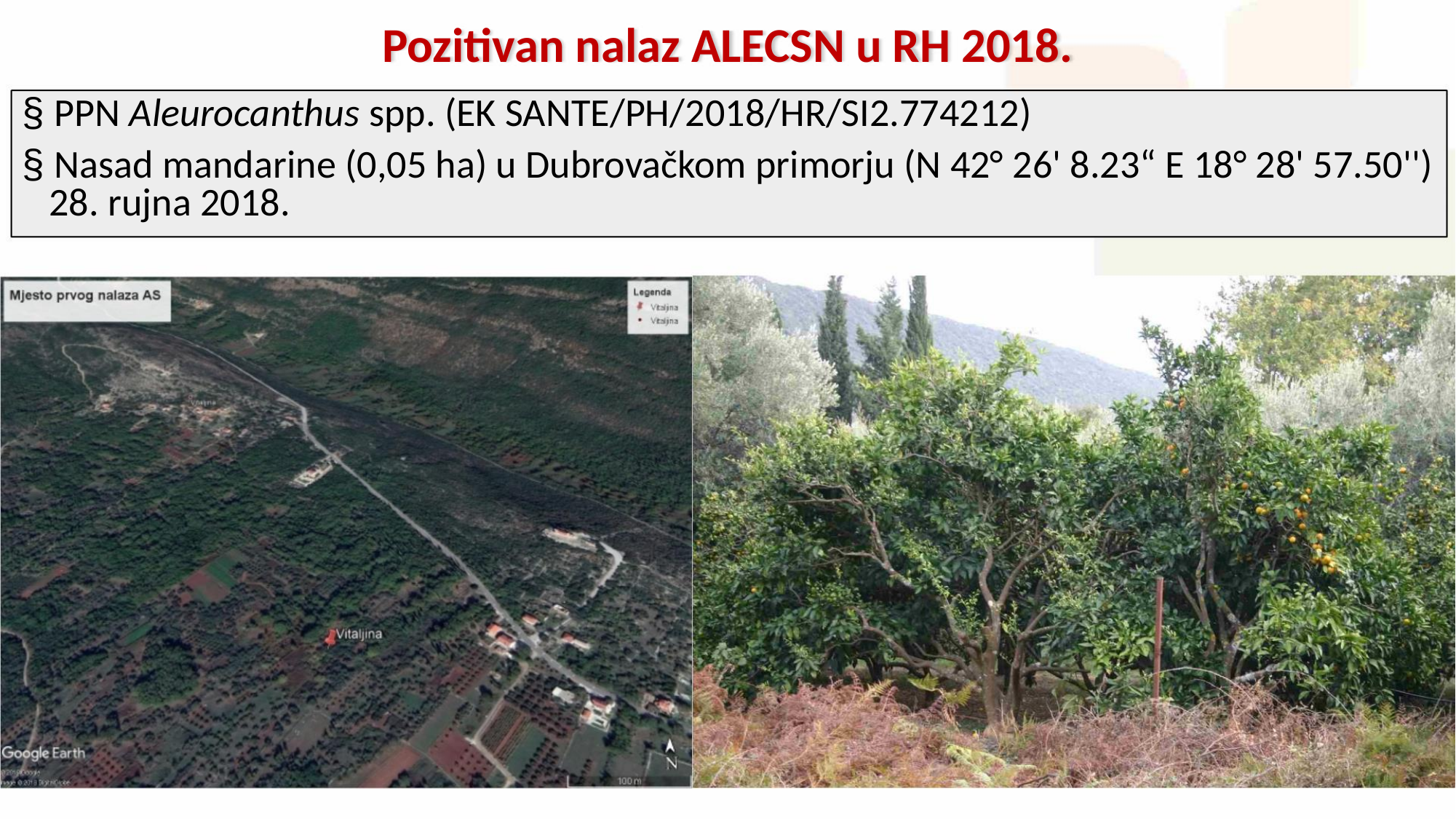

Pozitivan nalaz ALECSN u RH 2018.
§ PPN Aleurocanthus spp. (EK SANTE/PH/2018/HR/SI2.774212)
§ Nasad mandarine (0,05 ha) u Dubrovačkom primorju (N 42° 26' 8.23“ E 18° 28' 57.50'')
28. rujna 2018.